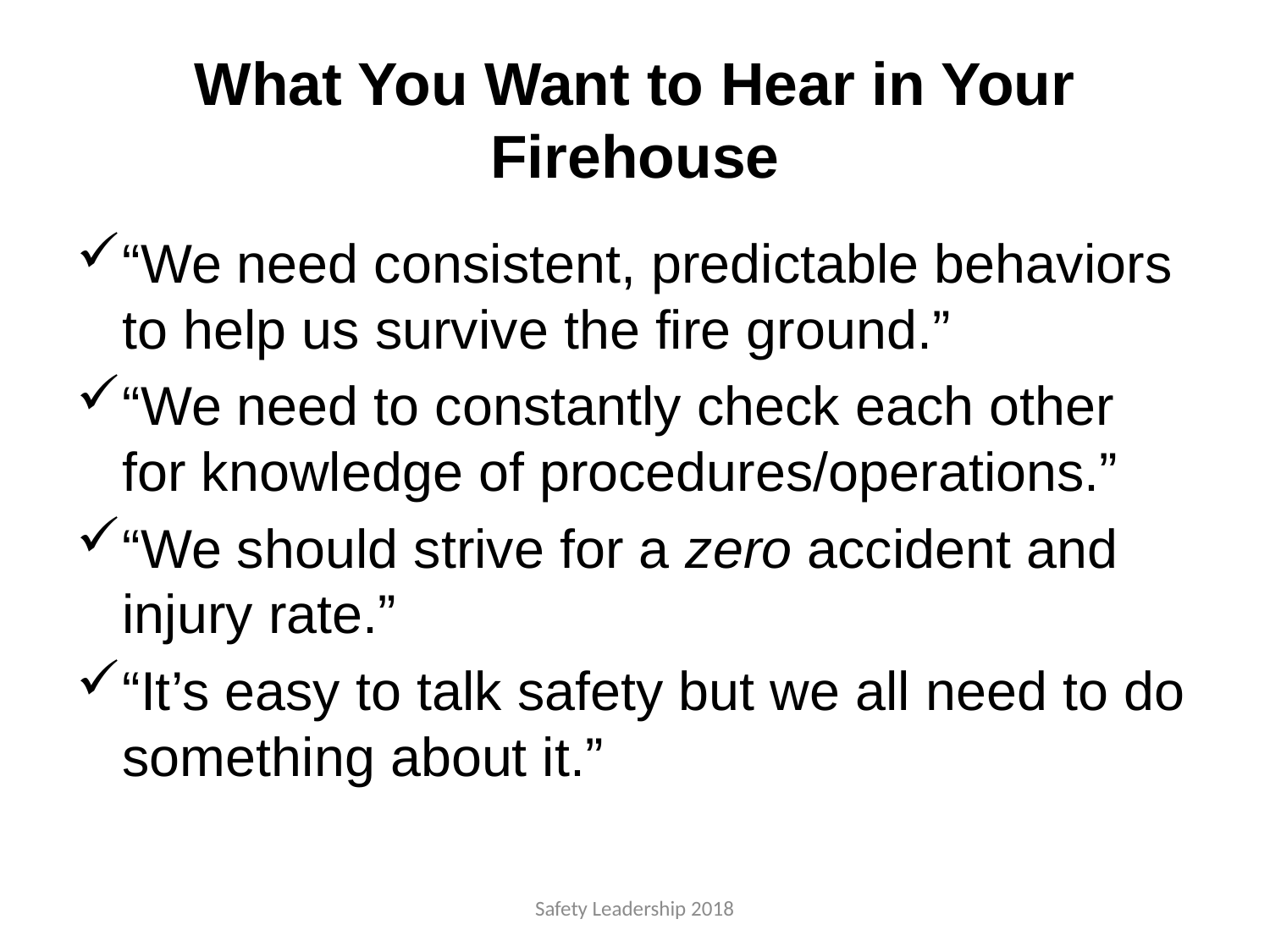

# What You Want to Hear in Your Firehouse
“We need consistent, predictable behaviors to help us survive the fire ground.”
“We need to constantly check each other for knowledge of procedures/operations.”
“We should strive for a zero accident and injury rate.”
“It’s easy to talk safety but we all need to do something about it.”
Safety Leadership 2018